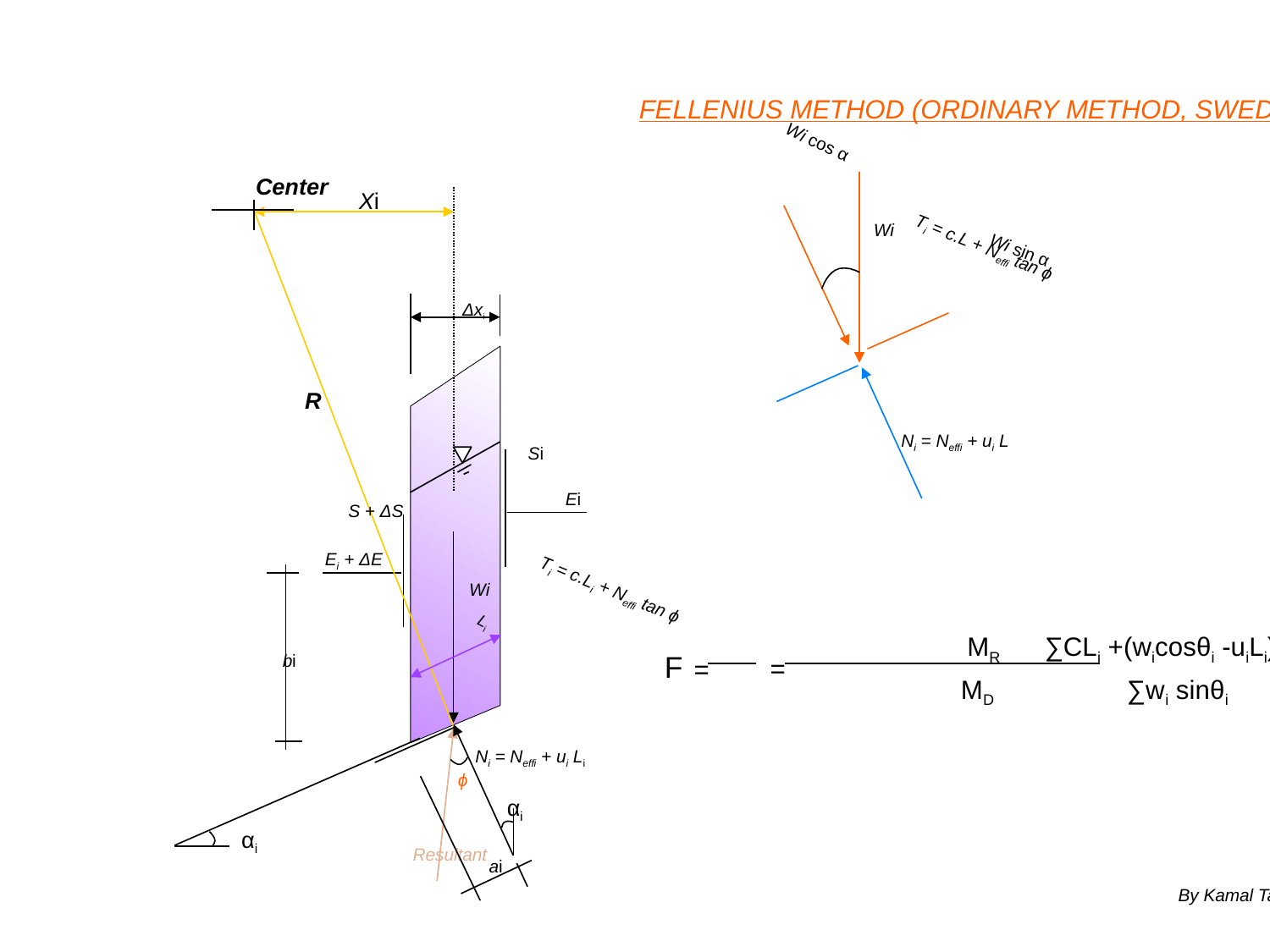

FELLENIUS METHOD (ORDINARY METHOD, SWEDISH METHOD)
Wi cos α

Center
Xi

Wi
Ti = c.L + Neffi tan ϕ
Wi sin α
αi

Δxi

R
Ni = Neffi + ui L

Si

Ei
S + ΔS

Ei + ΔE

Ti = c.Li + Neffi tan ϕ
Wi
Li
MR      ∑CLi +(wicosθi -uiLi)tanϕ

F
bi
=
=

MD                  ∑wi sinθi

Ni = Neffi + ui Li

ϕ

αi
αi

αi
αi

Resultant

ai

By Kamal Tawfiq, Ph.D., P.E